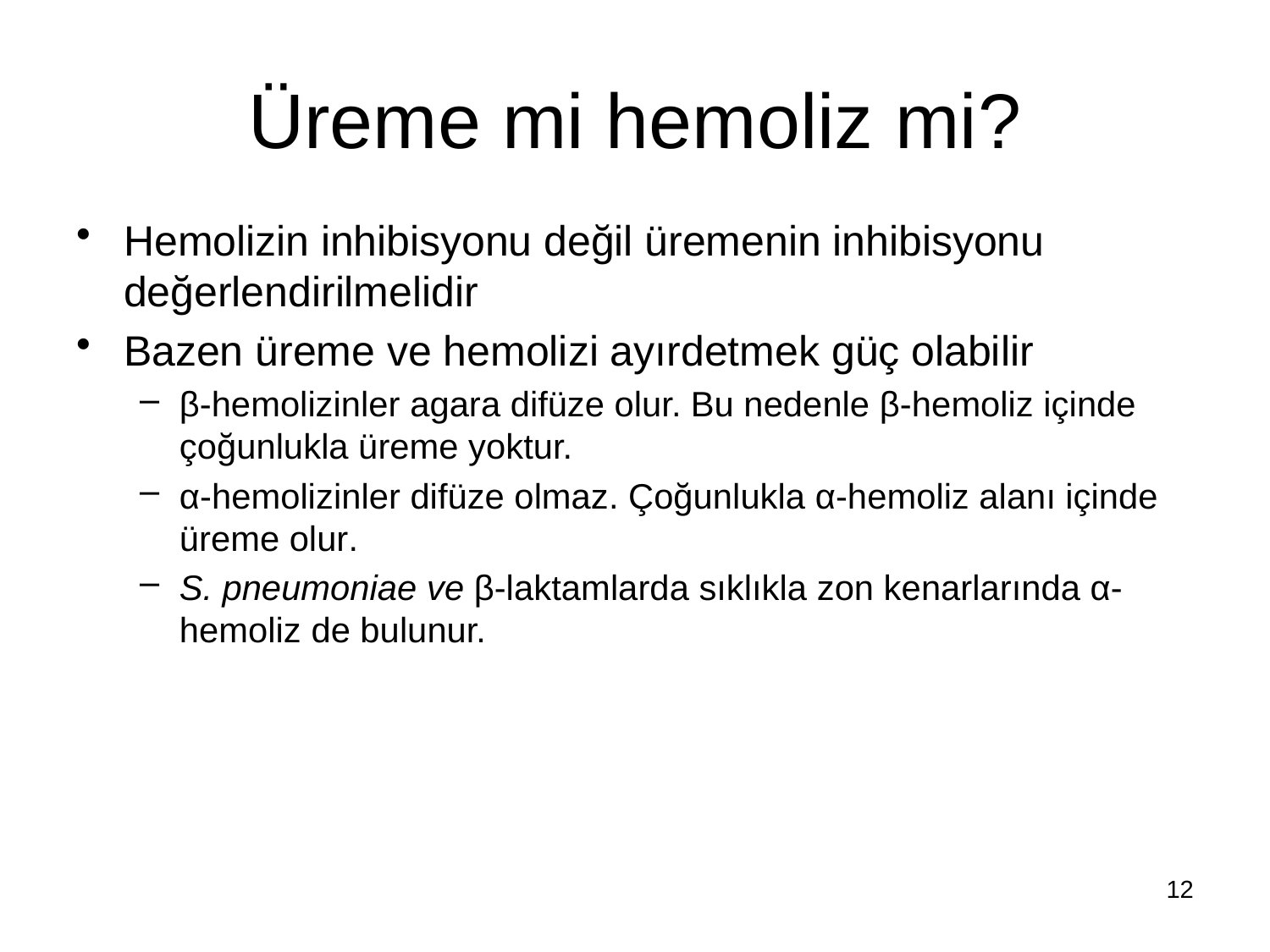

# Üreme mi hemoliz mi?
Hemolizin inhibisyonu değil üremenin inhibisyonu değerlendirilmelidir
Bazen üreme ve hemolizi ayırdetmek güç olabilir
β-hemolizinler agara difüze olur. Bu nedenle β-hemoliz içinde çoğunlukla üreme yoktur.
α-hemolizinler difüze olmaz. Çoğunlukla α-hemoliz alanı içinde üreme olur.
S. pneumoniae ve β-laktamlarda sıklıkla zon kenarlarında α-hemoliz de bulunur.
12